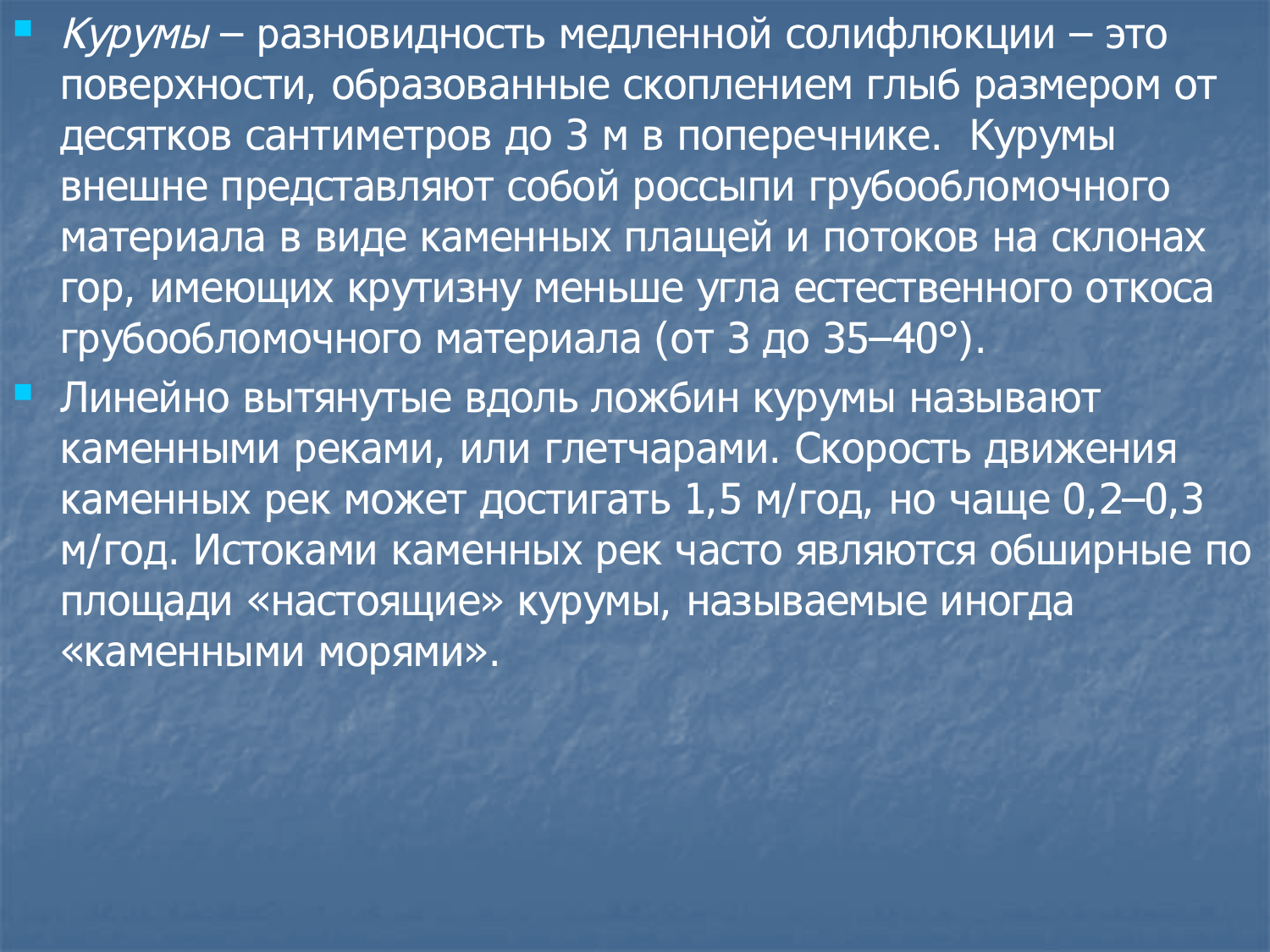

Курумы – разновидность медленной солифлюкции – это поверхности, образованные скоплением глыб размером от десятков сантиметров до 3 м в поперечнике.  Курумы внешне представляют собой россыпи грубообломочного материала в виде каменных плащей и потоков на склонах гор, имеющих крутизну меньше угла естественного откоса грубообломочного материала (от 3 до 35–40°).
Линейно вытянутые вдоль ложбин курумы называют каменными реками, или глетчарами. Скорость движения каменных рек может достигать 1,5 м/год, но чаще 0,2–0,3 м/год. Истоками каменных рек часто являются обширные по площади «настоящие» курумы, называемые иногда «каменными морями».